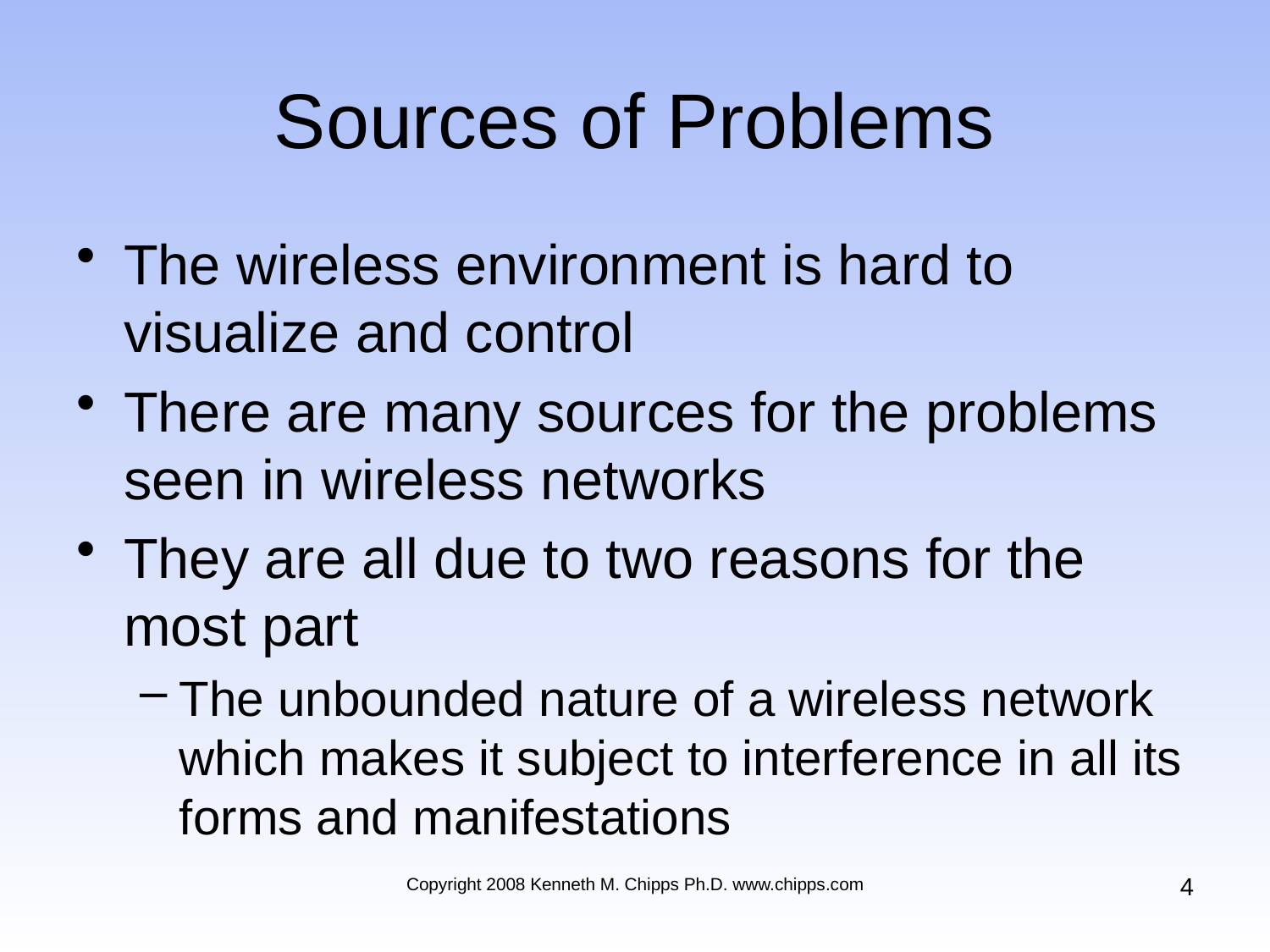

# Sources of Problems
The wireless environment is hard to visualize and control
There are many sources for the problems seen in wireless networks
They are all due to two reasons for the most part
The unbounded nature of a wireless network which makes it subject to interference in all its forms and manifestations
4
Copyright 2008 Kenneth M. Chipps Ph.D. www.chipps.com